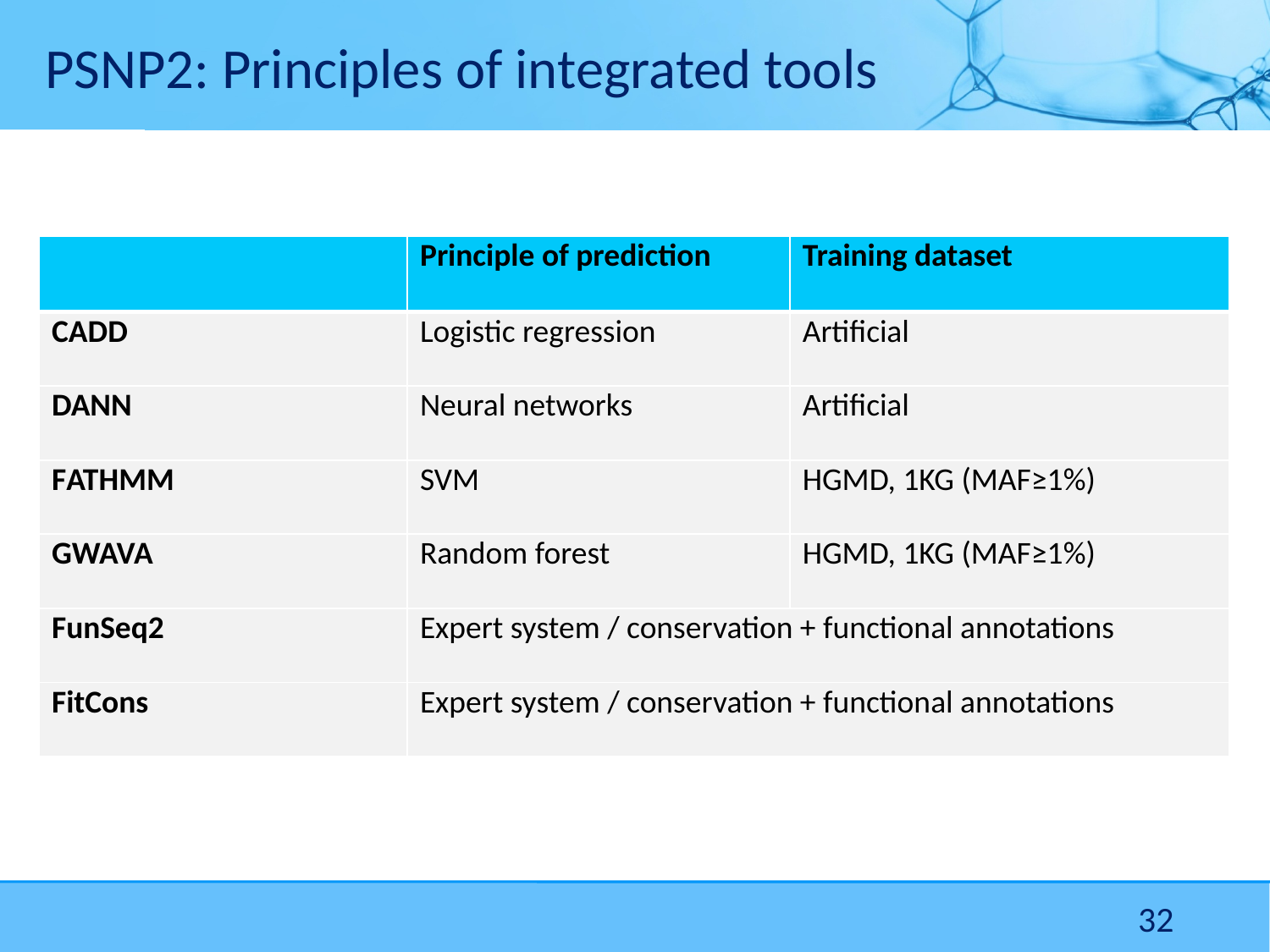

# PSNP2: Principles of integrated tools
|  | Principle of prediction | Training dataset |
| --- | --- | --- |
| CADD | Logistic regression | Artificial |
| DANN | Neural networks | Artificial |
| FATHMM | SVM | HGMD, 1KG (MAF≥1%) |
| GWAVA | Random forest | HGMD, 1KG (MAF≥1%) |
| FunSeq2 | Expert system / conservation + functional annotations |  |
| FitCons | Expert system / conservation + functional annotations |  |
32